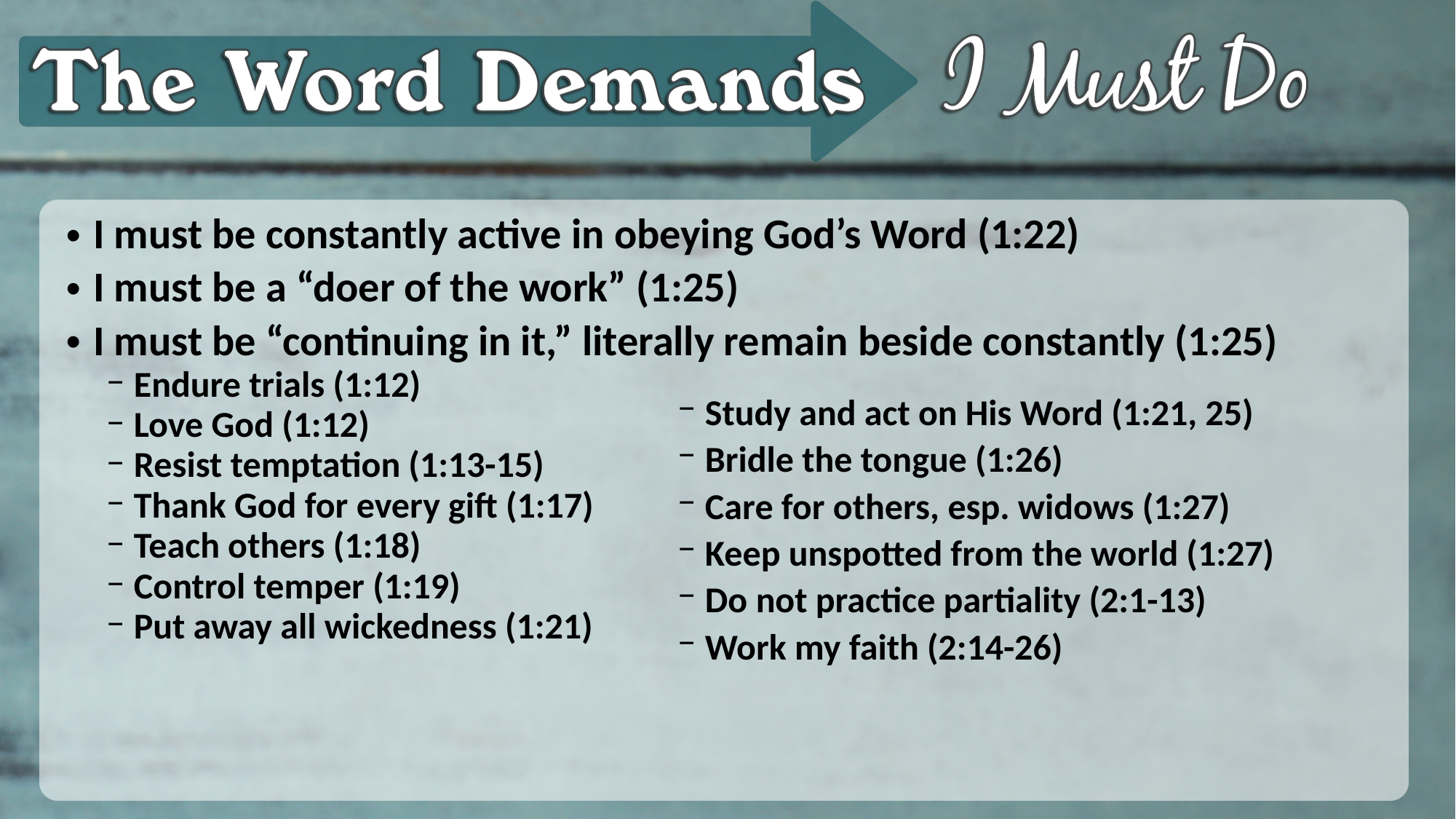

I must be constantly active in obeying God’s Word (1:22)
I must be a “doer of the work” (1:25)
I must be “continuing in it,” literally remain beside constantly (1:25)
Endure trials (1:12)
Love God (1:12)
Resist temptation (1:13-15)
Thank God for every gift (1:17)
Teach others (1:18)
Control temper (1:19)
Put away all wickedness (1:21)

Study and act on His Word (1:21, 25)
Bridle the tongue (1:26)
Care for others, esp. widows (1:27)
Keep unspotted from the world (1:27)
Do not practice partiality (2:1-13)
Work my faith (2:14-26)